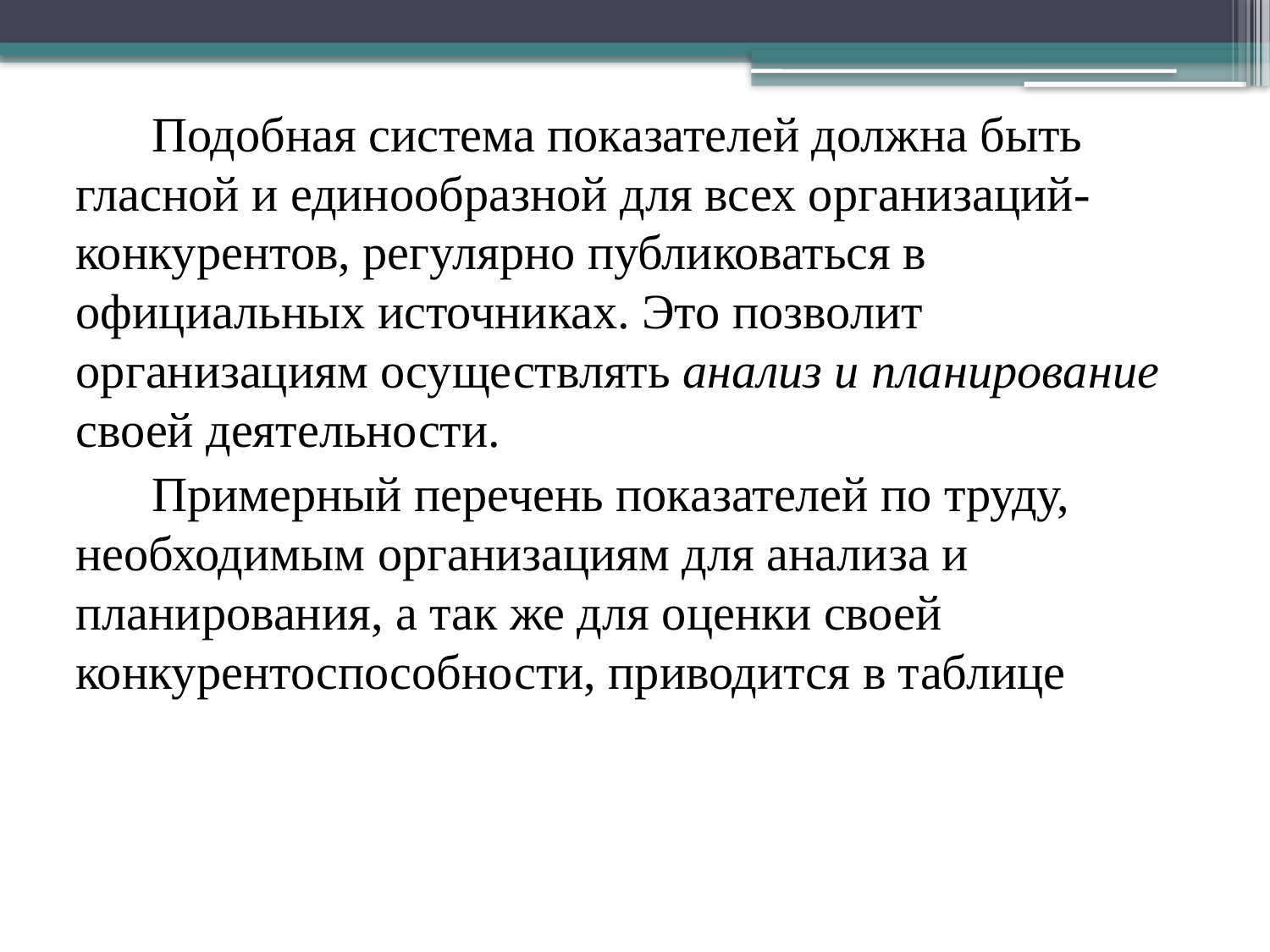

Подобная система показателей должна быть гласной и единообразной для всех организаций-конкурентов, регулярно публиковаться в официальных источниках. Это позволит организациям осуществлять анализ и планирование своей деятельности.
Примерный перечень показателей по труду, необходимым организациям для анализа и планирования, а так же для оценки своей конкурентоспособности, приводится в таблице